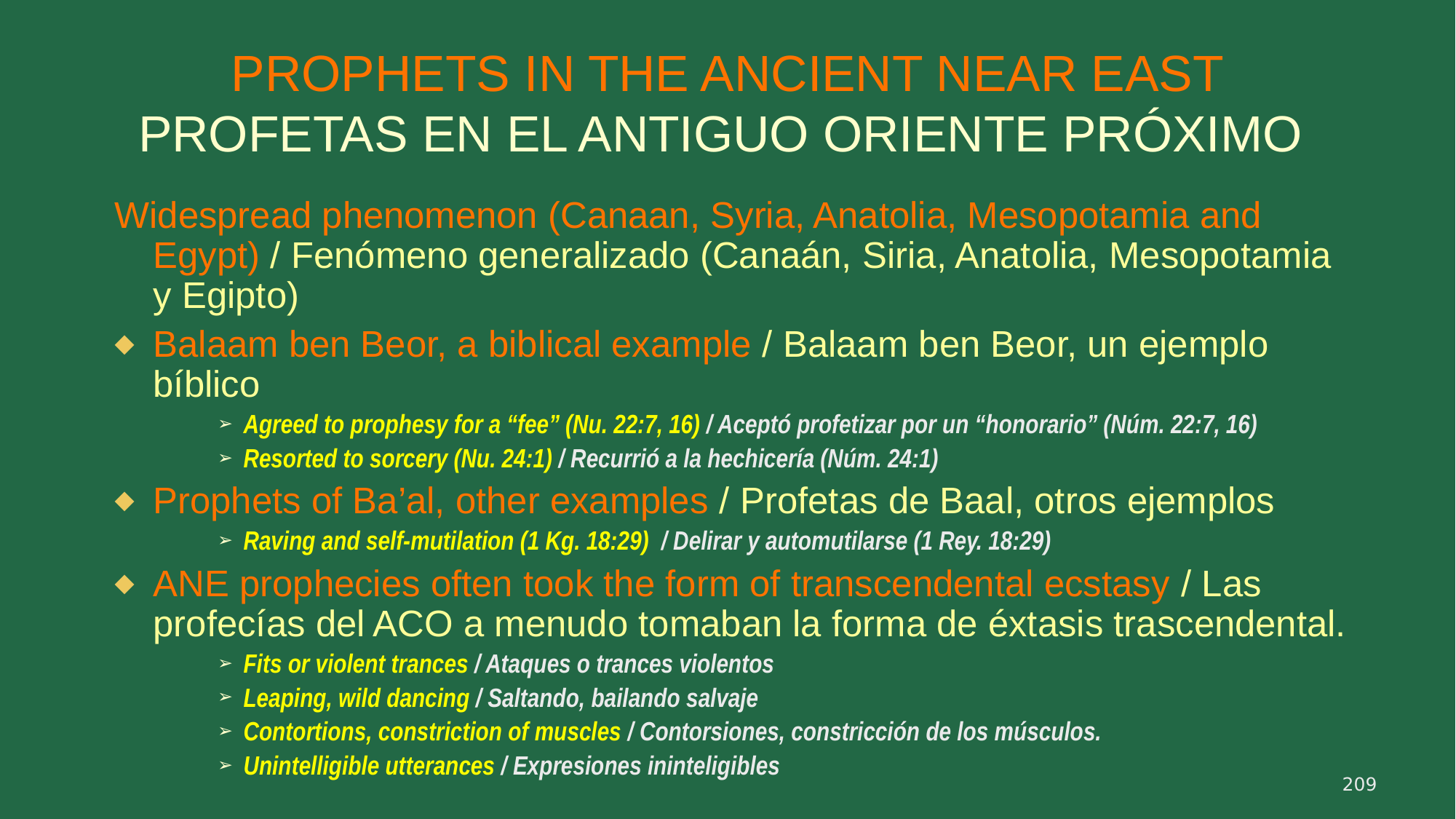

# PROPHETS IN THE ANCIENT NEAR EAST
PROFETAS EN EL ANTIGUO ORIENTE PRÓXIMO
Widespread phenomenon (Canaan, Syria, Anatolia, Mesopotamia and Egypt) / Fenómeno generalizado (Canaán, Siria, Anatolia, Mesopotamia y Egipto)
Balaam ben Beor, a biblical example / Balaam ben Beor, un ejemplo bíblico
Agreed to prophesy for a “fee” (Nu. 22:7, 16) / Aceptó profetizar por un “honorario” (Núm. 22:7, 16)
Resorted to sorcery (Nu. 24:1) / Recurrió a la hechicería (Núm. 24:1)
Prophets of Ba’al, other examples / Profetas de Baal, otros ejemplos
Raving and self-mutilation (1 Kg. 18:29)  / Delirar y automutilarse (1 Rey. 18:29)
ANE prophecies often took the form of transcendental ecstasy / Las profecías del ACO a menudo tomaban la forma de éxtasis trascendental.
Fits or violent trances / Ataques o trances violentos
Leaping, wild dancing / Saltando, bailando salvaje
Contortions, constriction of muscles / Contorsiones, constricción de los músculos.
Unintelligible utterances / Expresiones ininteligibles
209